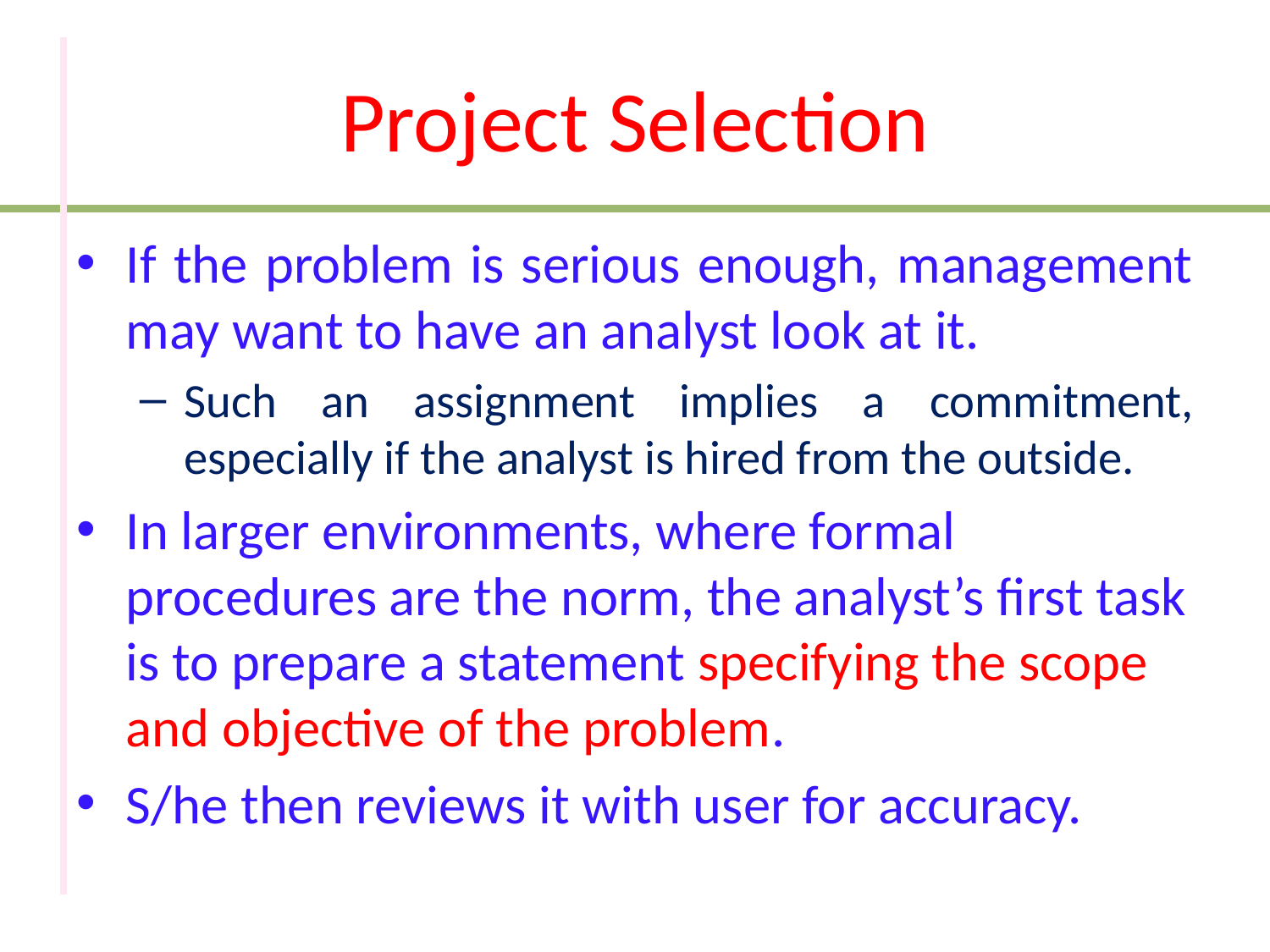

# Project Selection
If the problem is serious enough, management may want to have an analyst look at it.
Such an assignment implies a commitment, especially if the analyst is hired from the outside.
In larger environments, where formal procedures are the norm, the analyst’s first task is to prepare a statement specifying the scope and objective of the problem.
S/he then reviews it with user for accuracy.